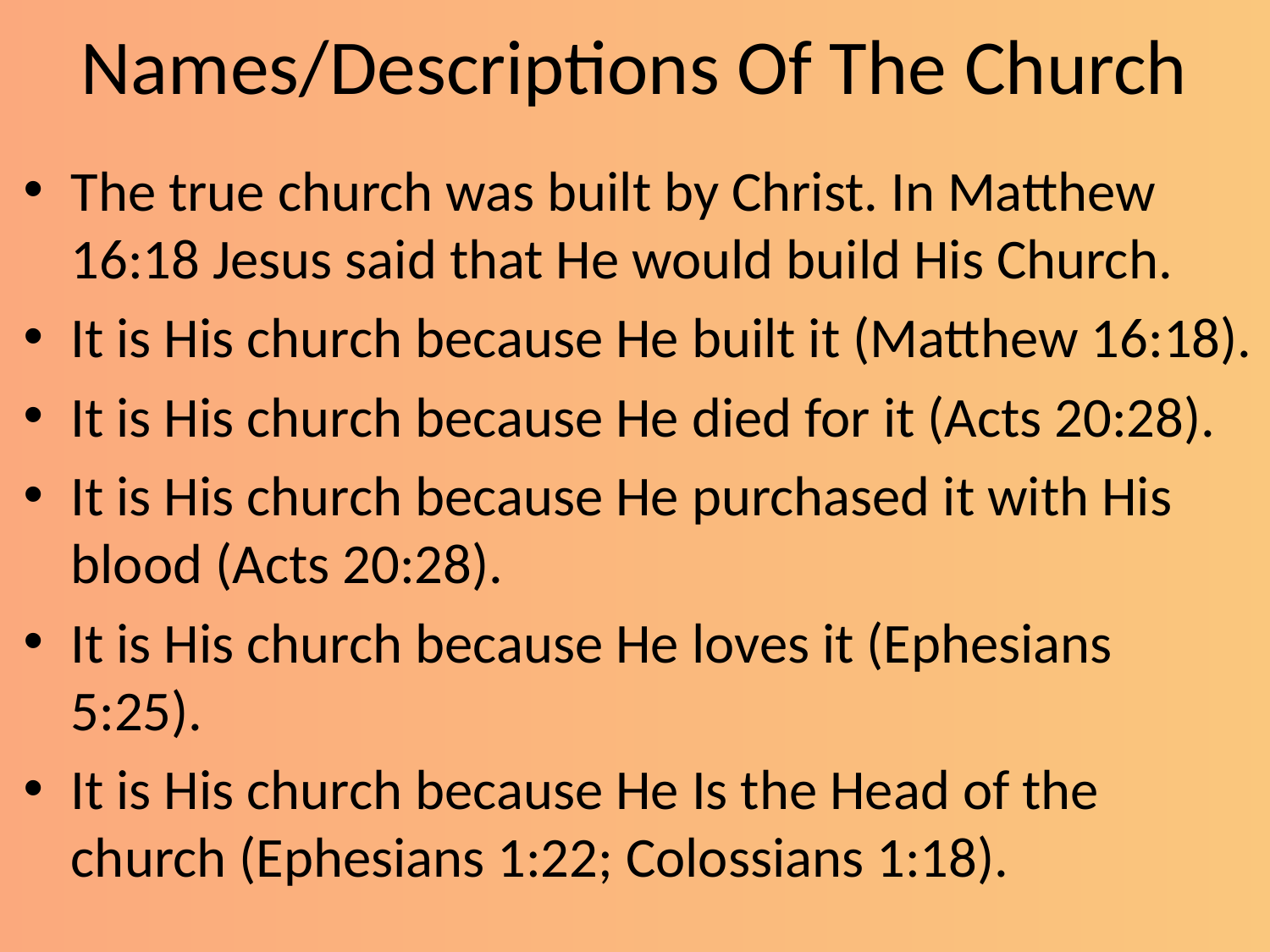

# Names/Descriptions Of The Church
The true church was built by Christ. In Matthew 16:18 Jesus said that He would build His Church.
It is His church because He built it (Matthew 16:18).
It is His church because He died for it (Acts 20:28).
It is His church because He purchased it with His blood (Acts 20:28).
It is His church because He loves it (Ephesians 5:25).
It is His church because He Is the Head of the church (Ephesians 1:22; Colossians 1:18).